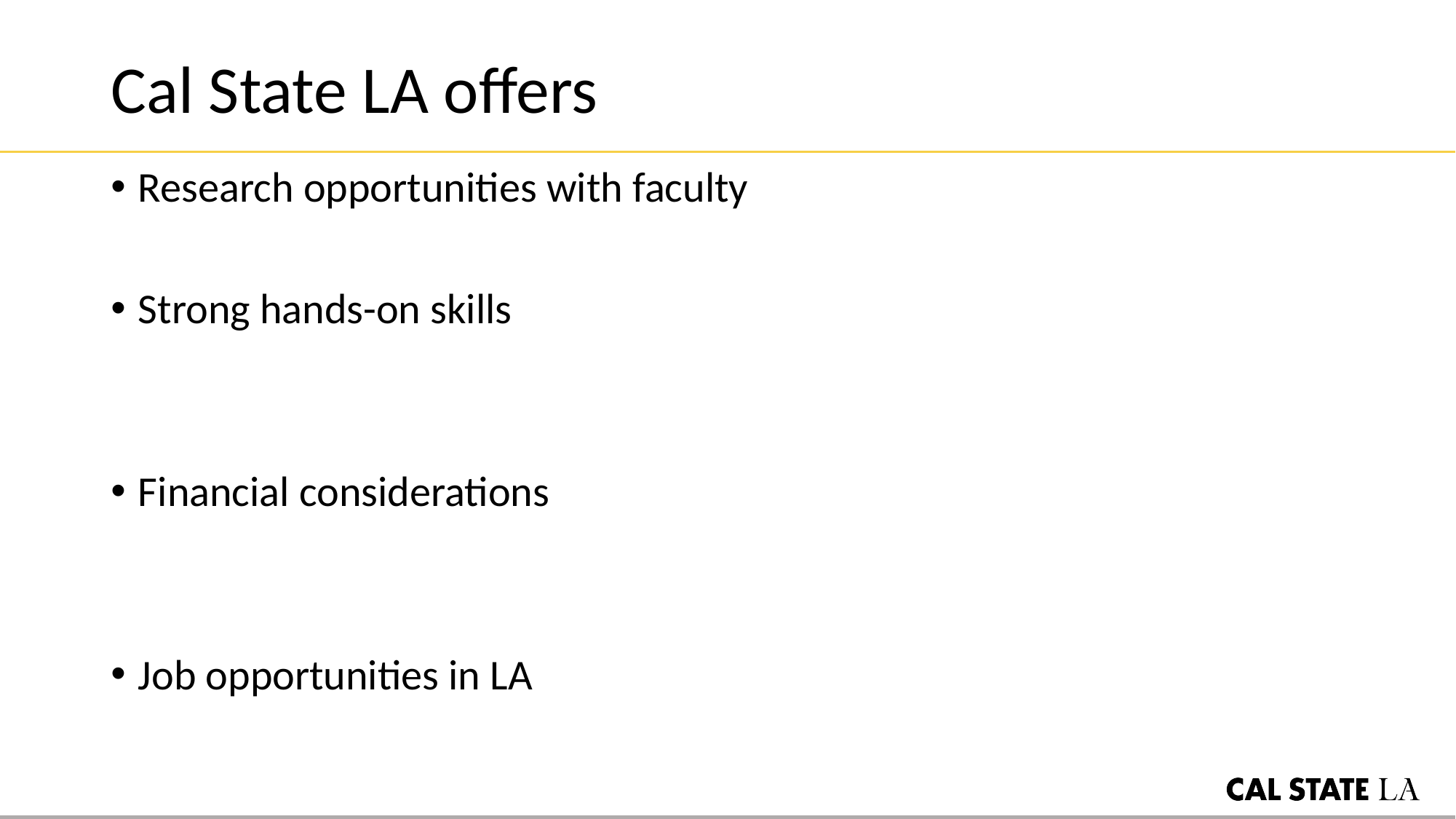

# Cal State LA offers
Research opportunities with faculty

Strong hands-on skills

Financial considerations

Job opportunities in LA